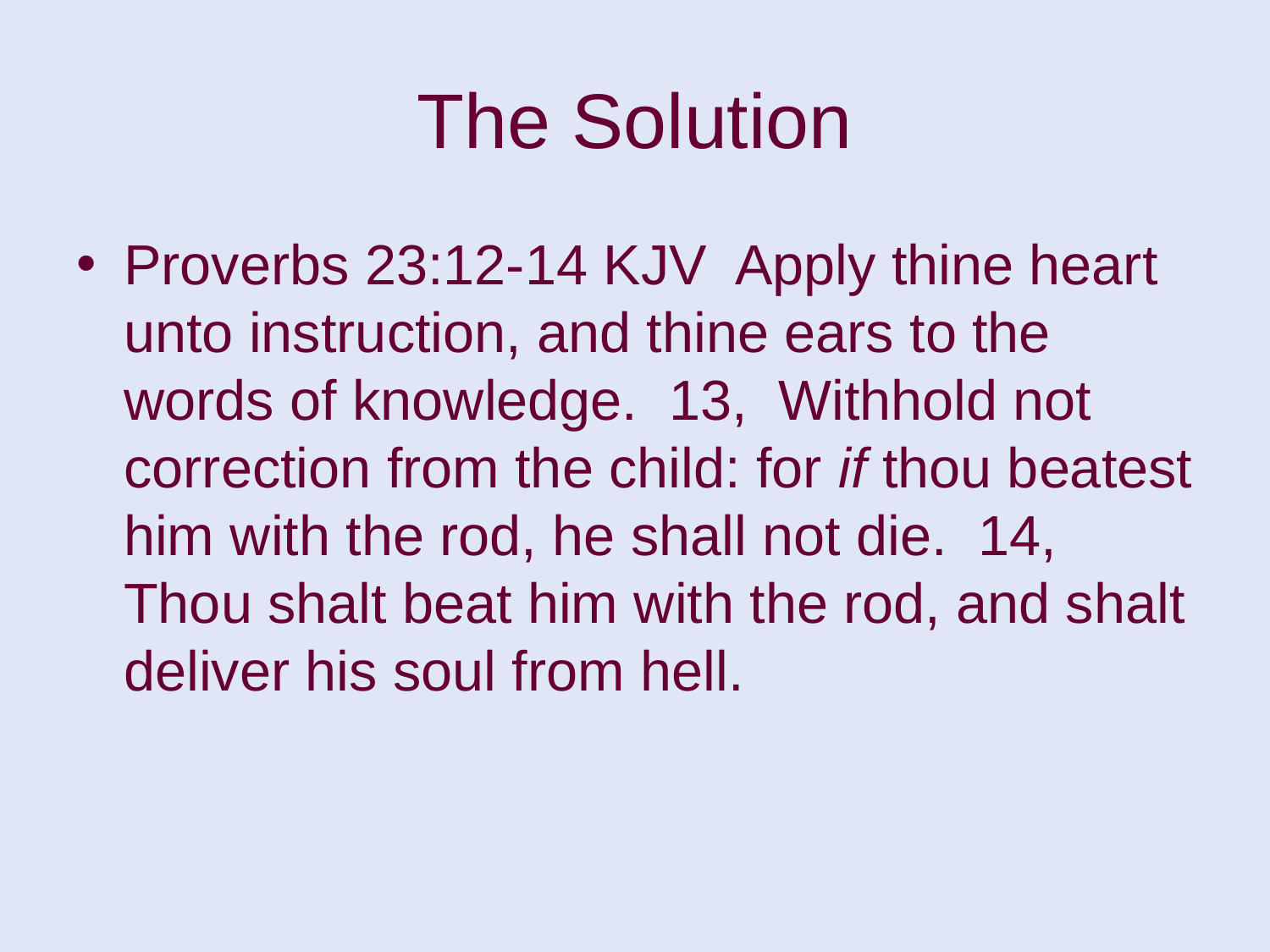

# The Solution
Proverbs 23:12-14 KJV  Apply thine heart unto instruction, and thine ears to the words of knowledge.  13,  Withhold not correction from the child: for if thou beatest him with the rod, he shall not die.  14,  Thou shalt beat him with the rod, and shalt deliver his soul from hell.